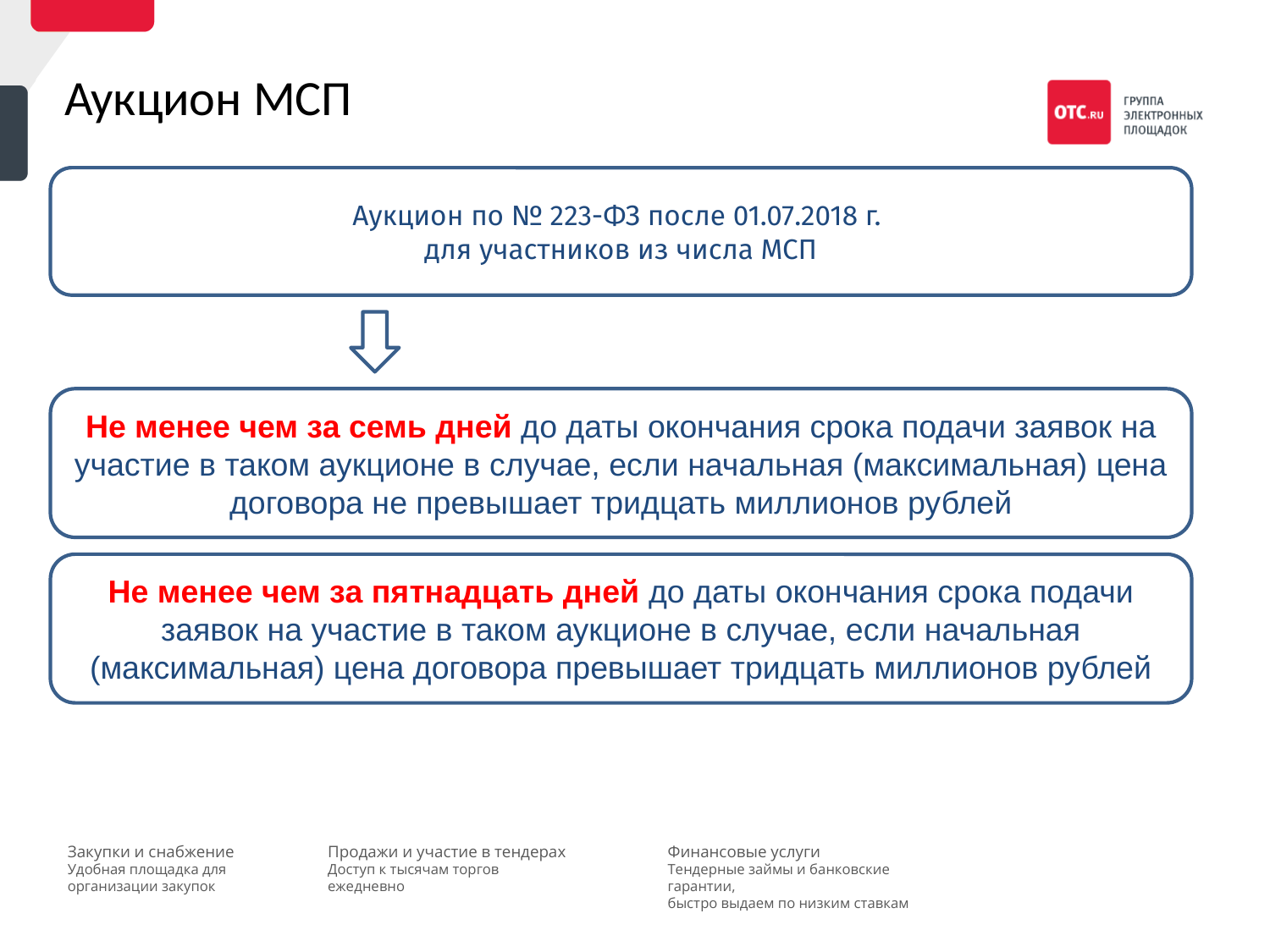

Аукцион МСП
Аукцион по № 223-ФЗ после 01.07.2018 г.
для участников из числа МСП

Не менее чем за семь дней до даты окончания срока подачи заявок на участие в таком аукционе в случае, если начальная (максимальная) цена договора не превышает тридцать миллионов рублей
Не менее чем за пятнадцать дней до даты окончания срока подачи заявок на участие в таком аукционе в случае, если начальная (максимальная) цена договора превышает тридцать миллионов рублей